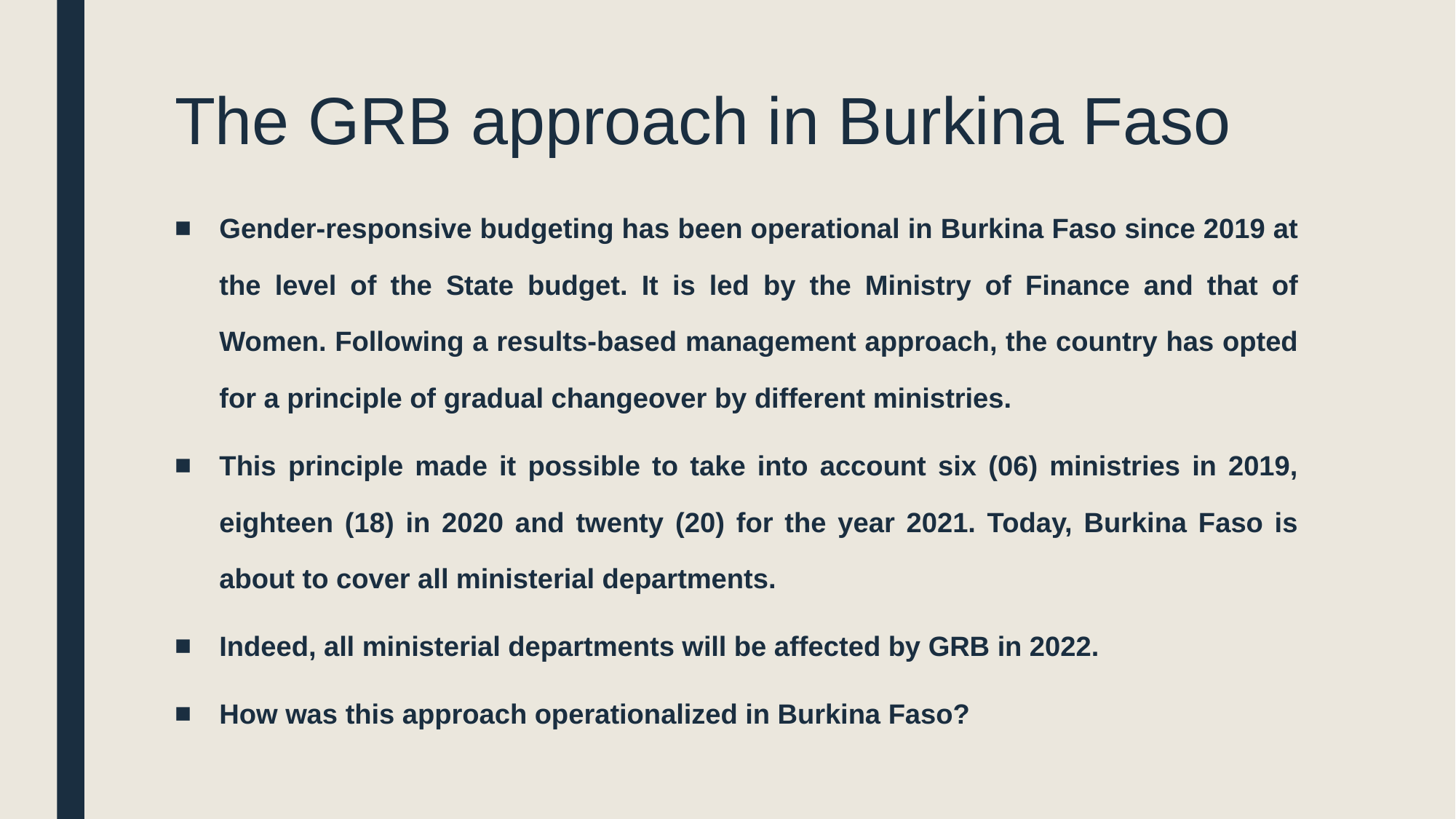

# The GRB approach in Burkina Faso
Gender-responsive budgeting has been operational in Burkina Faso since 2019 at the level of the State budget. It is led by the Ministry of Finance and that of Women. Following a results-based management approach, the country has opted for a principle of gradual changeover by different ministries.
This principle made it possible to take into account six (06) ministries in 2019, eighteen (18) in 2020 and twenty (20) for the year 2021. Today, Burkina Faso is about to cover all ministerial departments.
Indeed, all ministerial departments will be affected by GRB in 2022.
How was this approach operationalized in Burkina Faso?